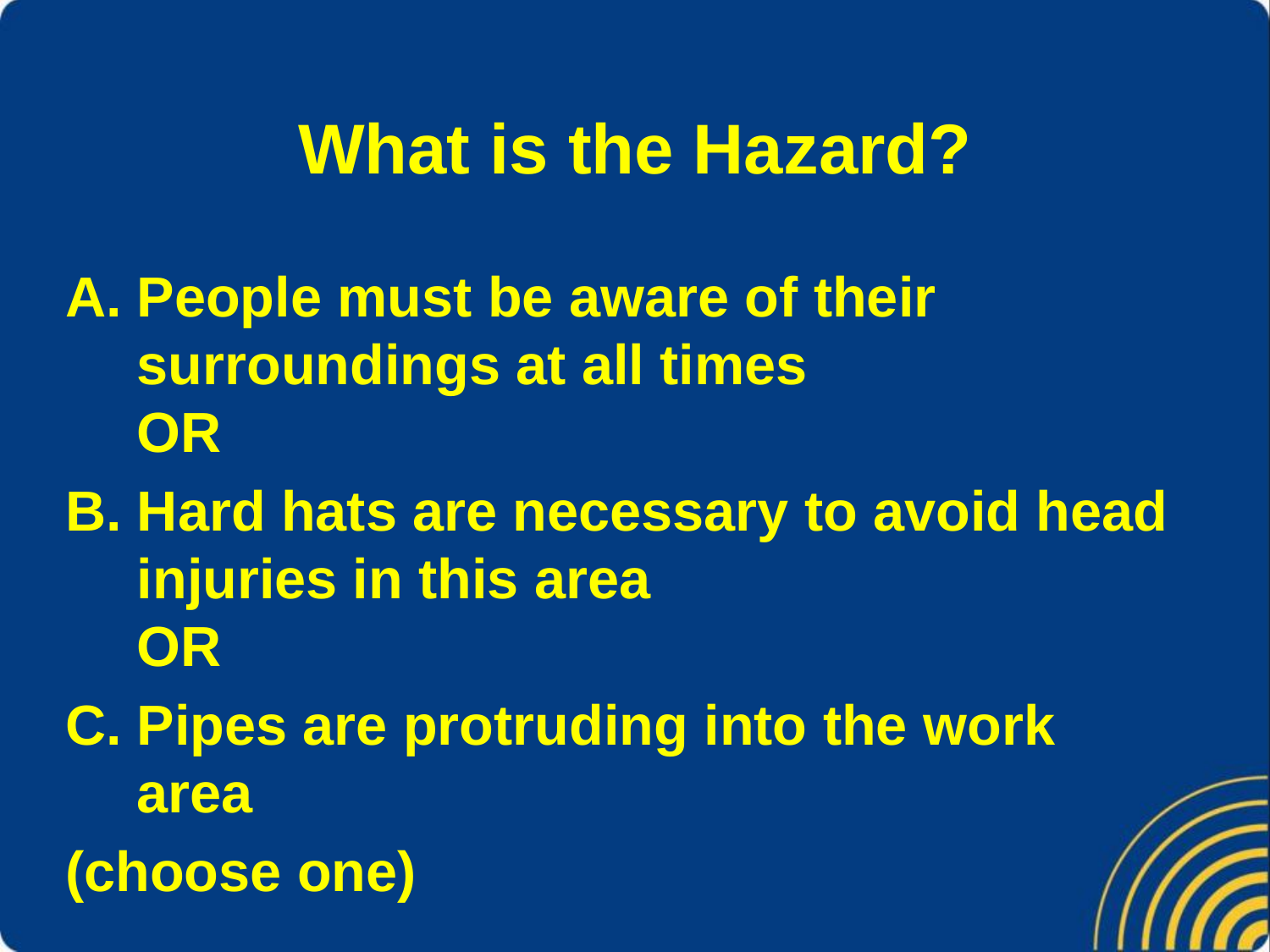

# What is the Hazard?
People must be aware of their surroundings at all times
OR
Hard hats are necessary to avoid head injuries in this area
OR
Pipes are protruding into the work area
(choose one)